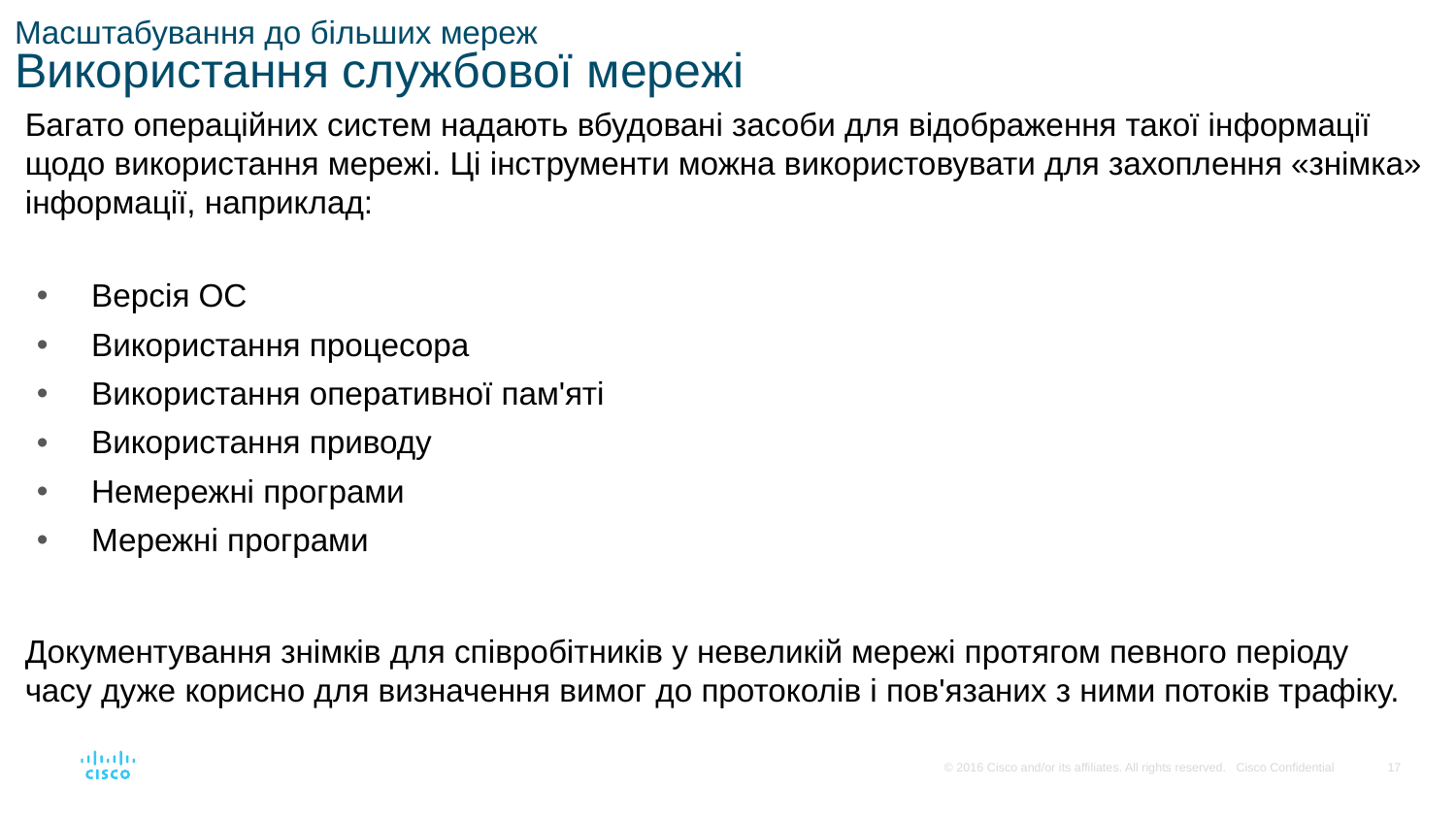

# Масштабування до більших мереж Використання службової мережі
Багато операційних систем надають вбудовані засоби для відображення такої інформації щодо використання мережі. Ці інструменти можна використовувати для захоплення «знімка» інформації, наприклад:

Версія ОС
Використання процесора
Використання оперативної пам'яті
Використання приводу
Немережні програми
Мережні програми

Документування знімків для співробітників у невеликій мережі протягом певного періоду часу дуже корисно для визначення вимог до протоколів і пов'язаних з ними потоків трафіку.